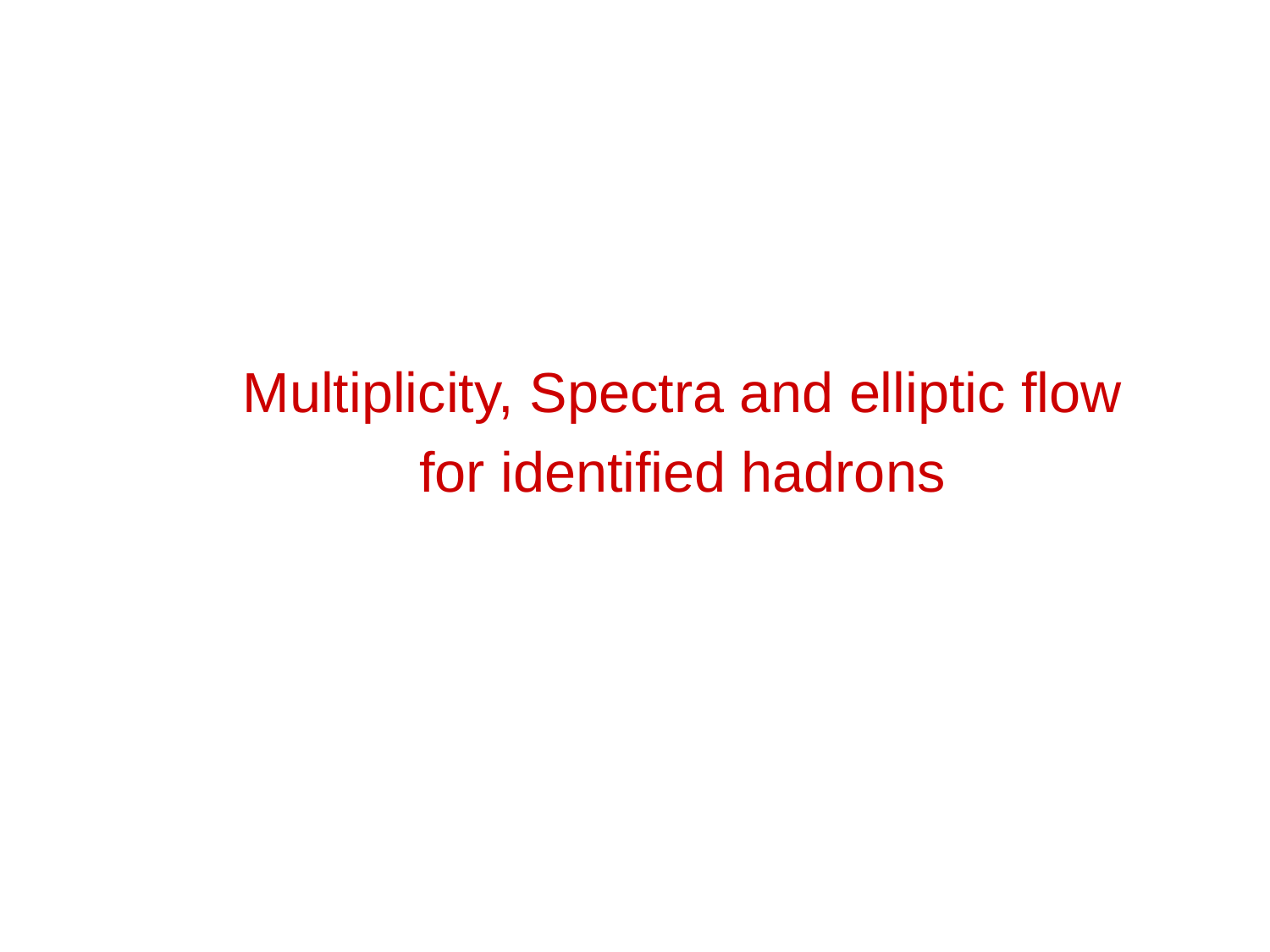

Multiplicity, Spectra and elliptic flow for identified hadrons